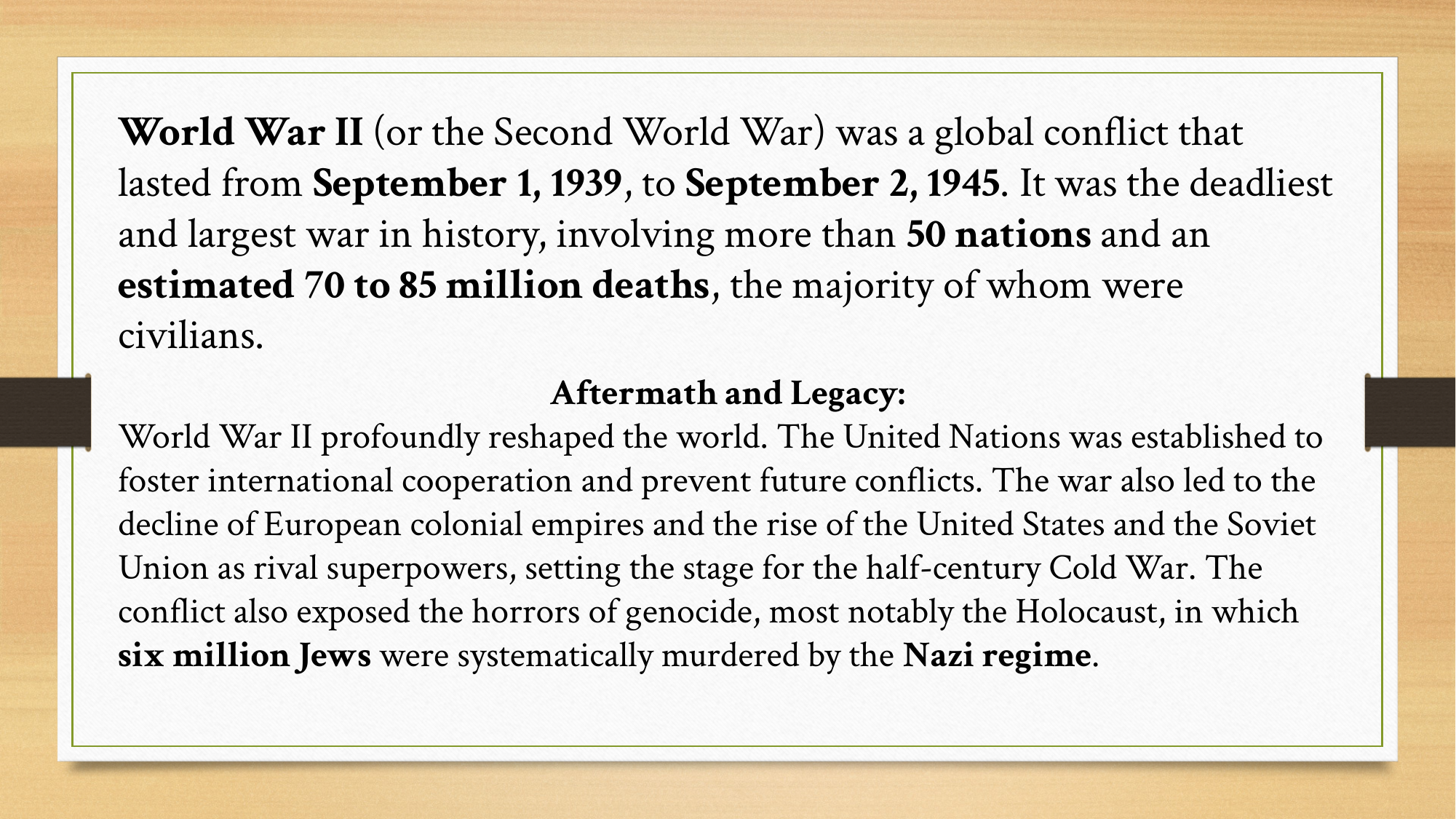

World War II (or the Second World War) was a global conflict that lasted from September 1, 1939, to September 2, 1945. It was the deadliest and largest war in history, involving more than 50 nations and an estimated 70 to 85 million deaths, the majority of whom were civilians.
Aftermath and Legacy:
World War II profoundly reshaped the world. The United Nations was established to foster international cooperation and prevent future conflicts. The war also led to the decline of European colonial empires and the rise of the United States and the Soviet Union as rival superpowers, setting the stage for the half-century Cold War. The conflict also exposed the horrors of genocide, most notably the Holocaust, in which six million Jews were systematically murdered by the Nazi regime.